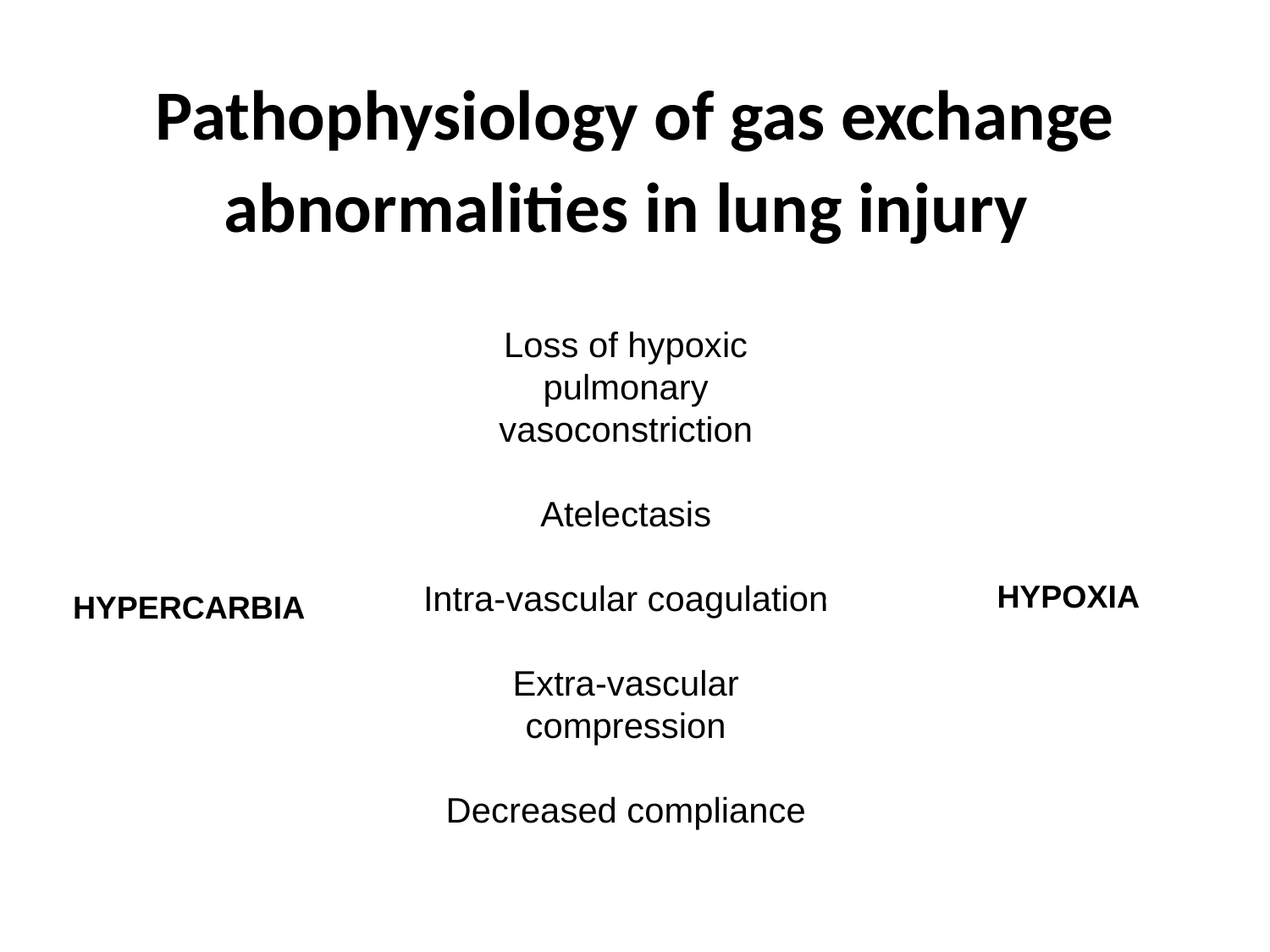

# Pathophysiology of gas exchange abnormalities in lung injury
Loss of hypoxic pulmonary vasoconstriction

Atelectasis

Intra-vascular coagulation

Extra-vascular compression

Decreased compliance

HYPOXIA
HYPERCARBIA